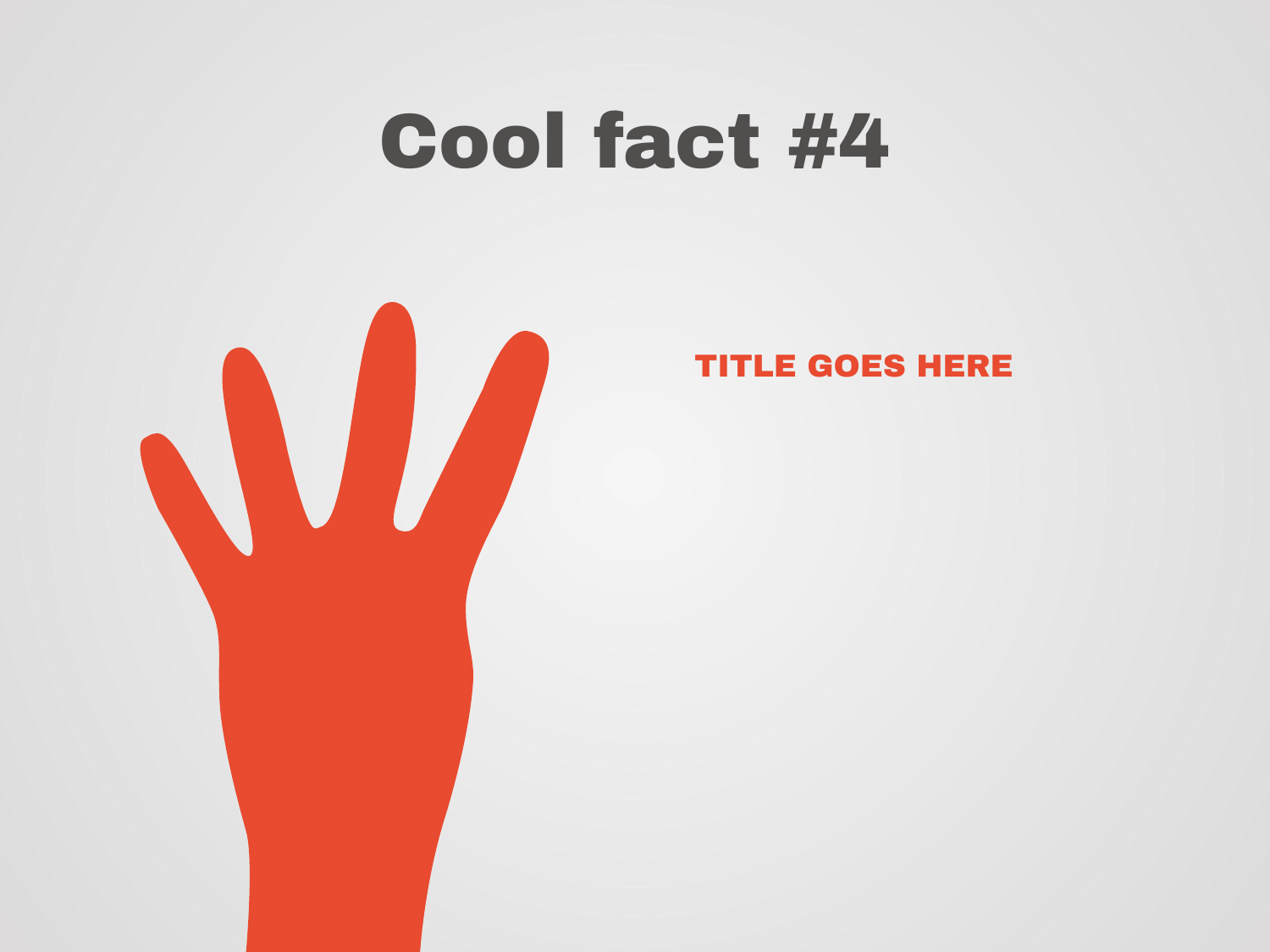

# Cool fact #4

TITLE GOES HERE